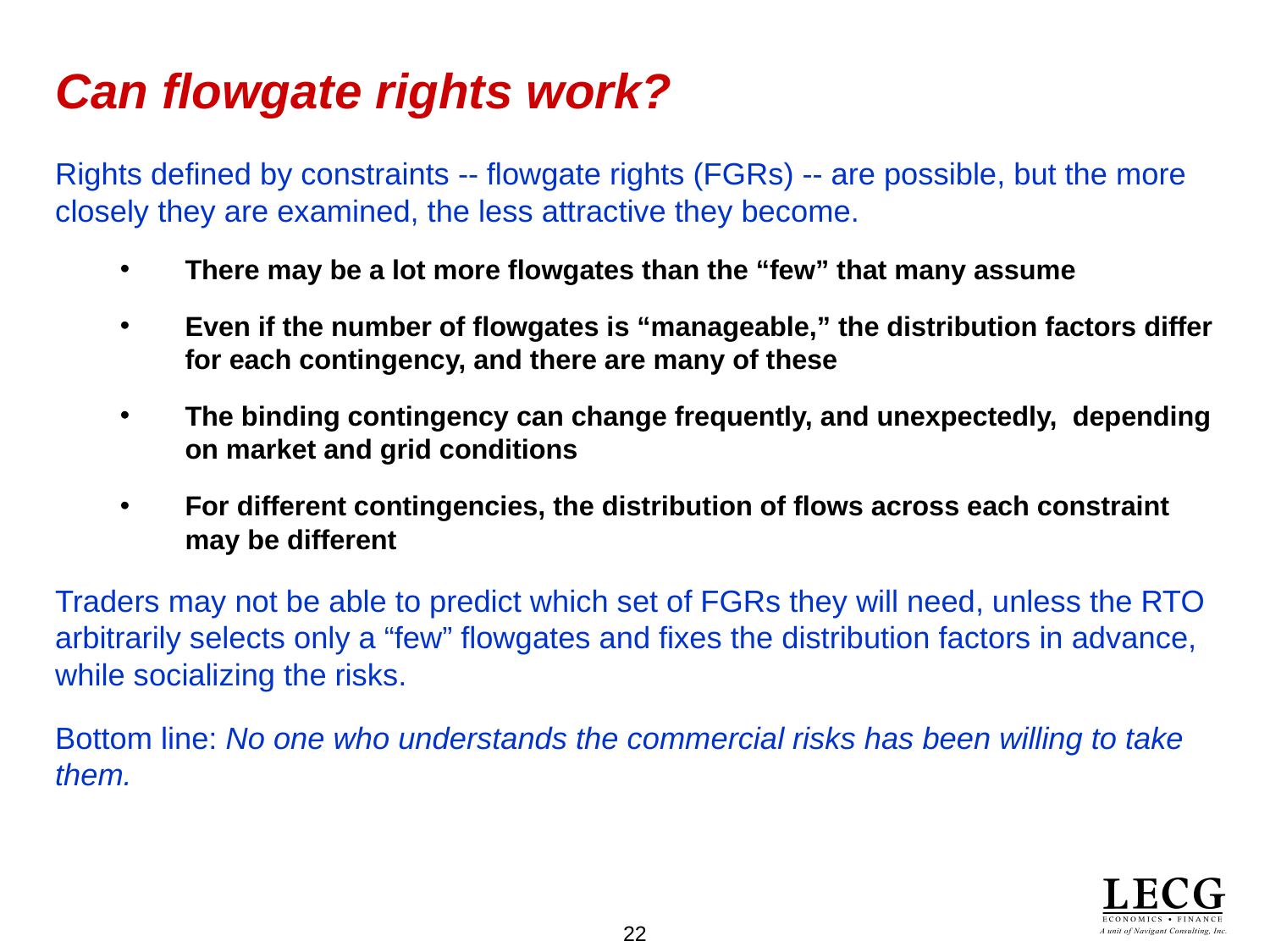

# Can flowgate rights work?
Rights defined by constraints -- flowgate rights (FGRs) -- are possible, but the more closely they are examined, the less attractive they become.
There may be a lot more flowgates than the “few” that many assume
Even if the number of flowgates is “manageable,” the distribution factors differ for each contingency, and there are many of these
The binding contingency can change frequently, and unexpectedly,  depending on market and grid conditions
For different contingencies, the distribution of flows across each constraint may be different
Traders may not be able to predict which set of FGRs they will need, unless the RTO arbitrarily selects only a “few” flowgates and fixes the distribution factors in advance, while socializing the risks.
Bottom line: No one who understands the commercial risks has been willing to take them.